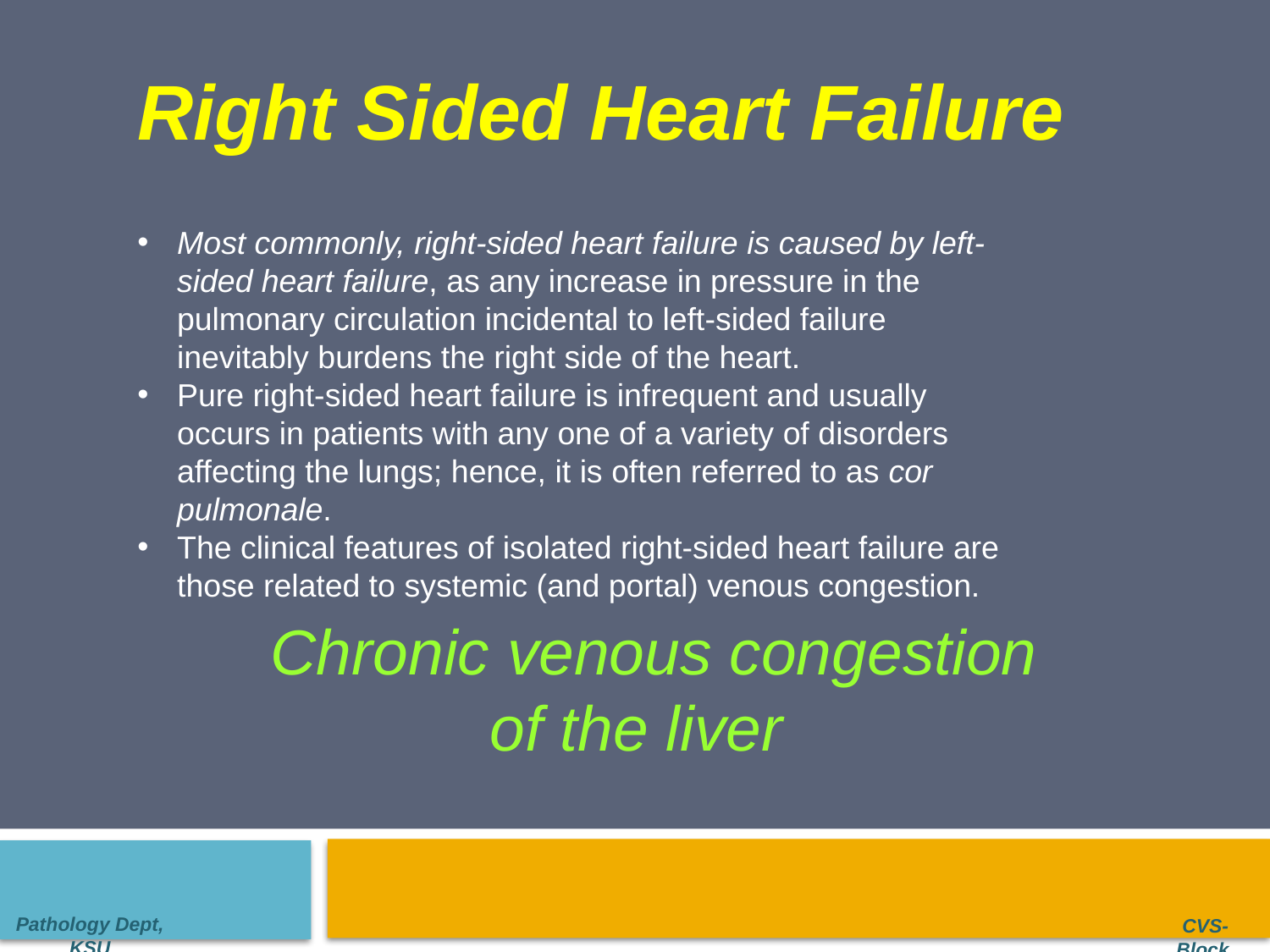

Right Sided Heart Failure
Most commonly, right-sided heart failure is caused by left-sided heart failure, as any increase in pressure in the pulmonary circulation incidental to left-sided failure inevitably burdens the right side of the heart.
Pure right-sided heart failure is infrequent and usually occurs in patients with any one of a variety of disorders affecting the lungs; hence, it is often referred to as cor pulmonale.
The clinical features of isolated right-sided heart failure are those related to systemic (and portal) venous congestion.
  Chronic venous congestion of the liver

Pathology Dept, KSU
CVS- Block